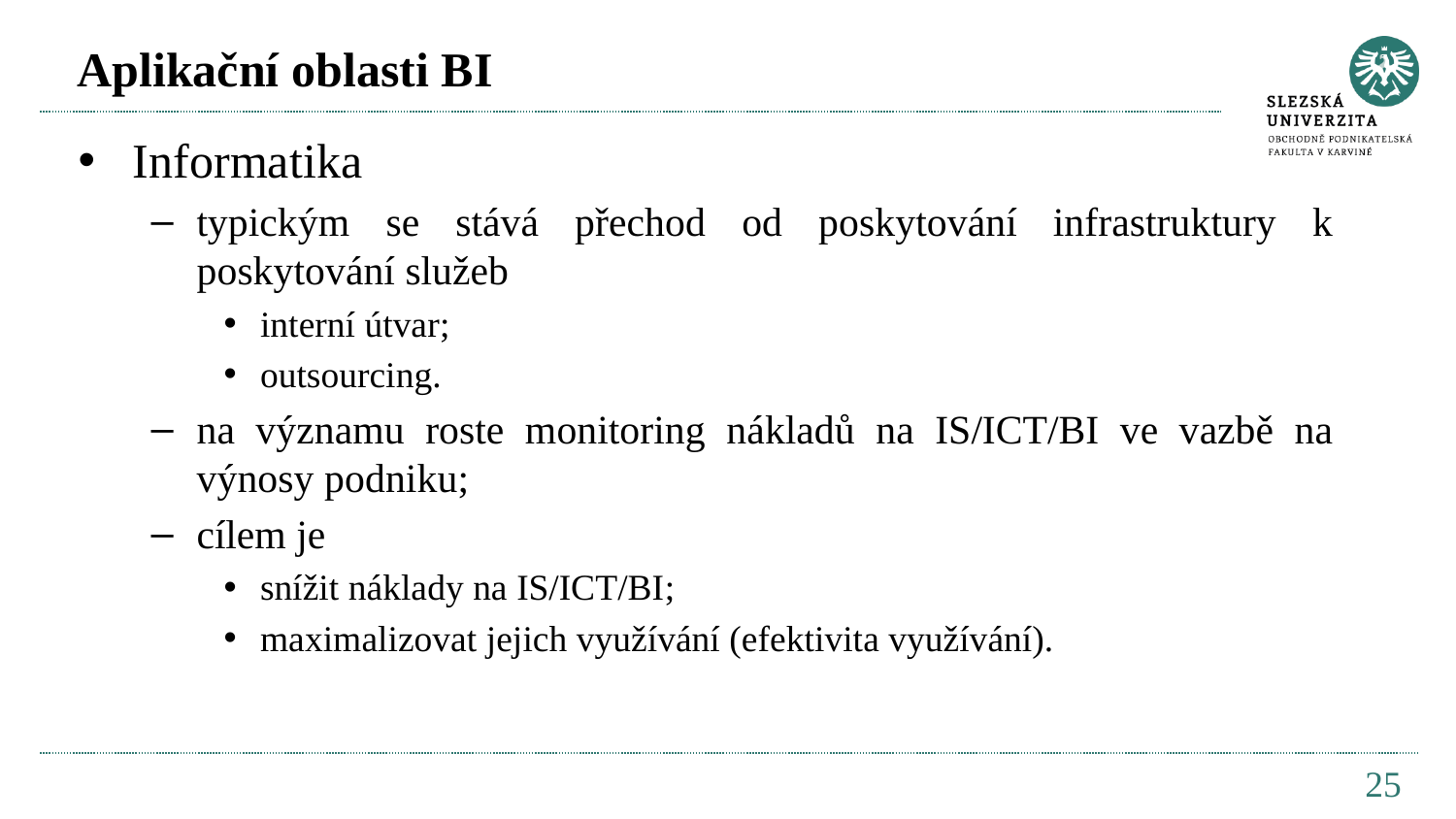

# Aplikační oblasti BI
Informatika
typickým se stává přechod od poskytování infrastruktury k poskytování služeb
interní útvar;
outsourcing.
na významu roste monitoring nákladů na IS/ICT/BI ve vazbě na výnosy podniku;
cílem je
snížit náklady na IS/ICT/BI;
maximalizovat jejich využívání (efektivita využívání).

25